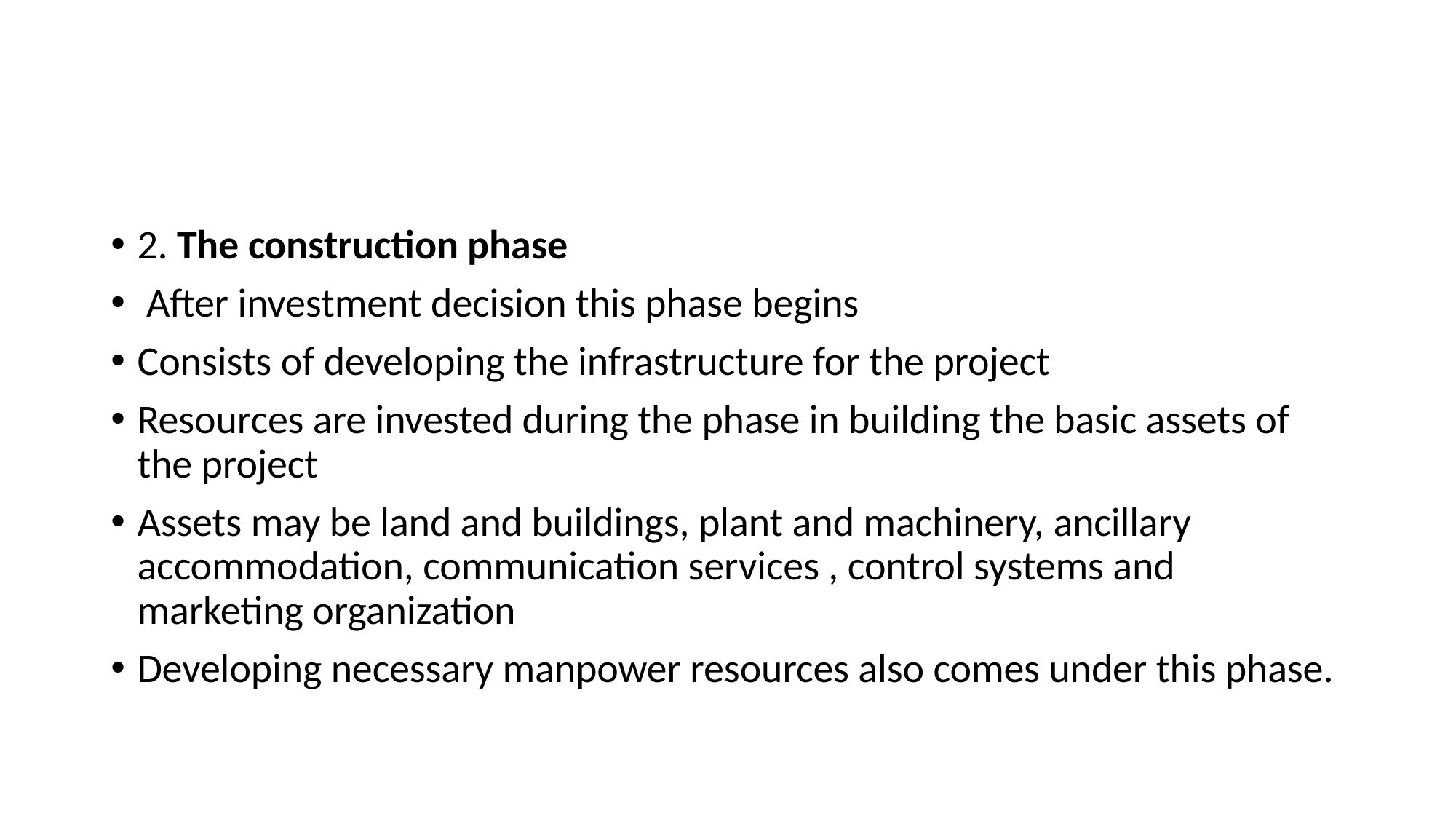

#
2. The construction phase
 After investment decision this phase begins
Consists of developing the infrastructure for the project
Resources are invested during the phase in building the basic assets of the project
Assets may be land and buildings, plant and machinery, ancillary accommodation, communication services , control systems and marketing organization
Developing necessary manpower resources also comes under this phase.